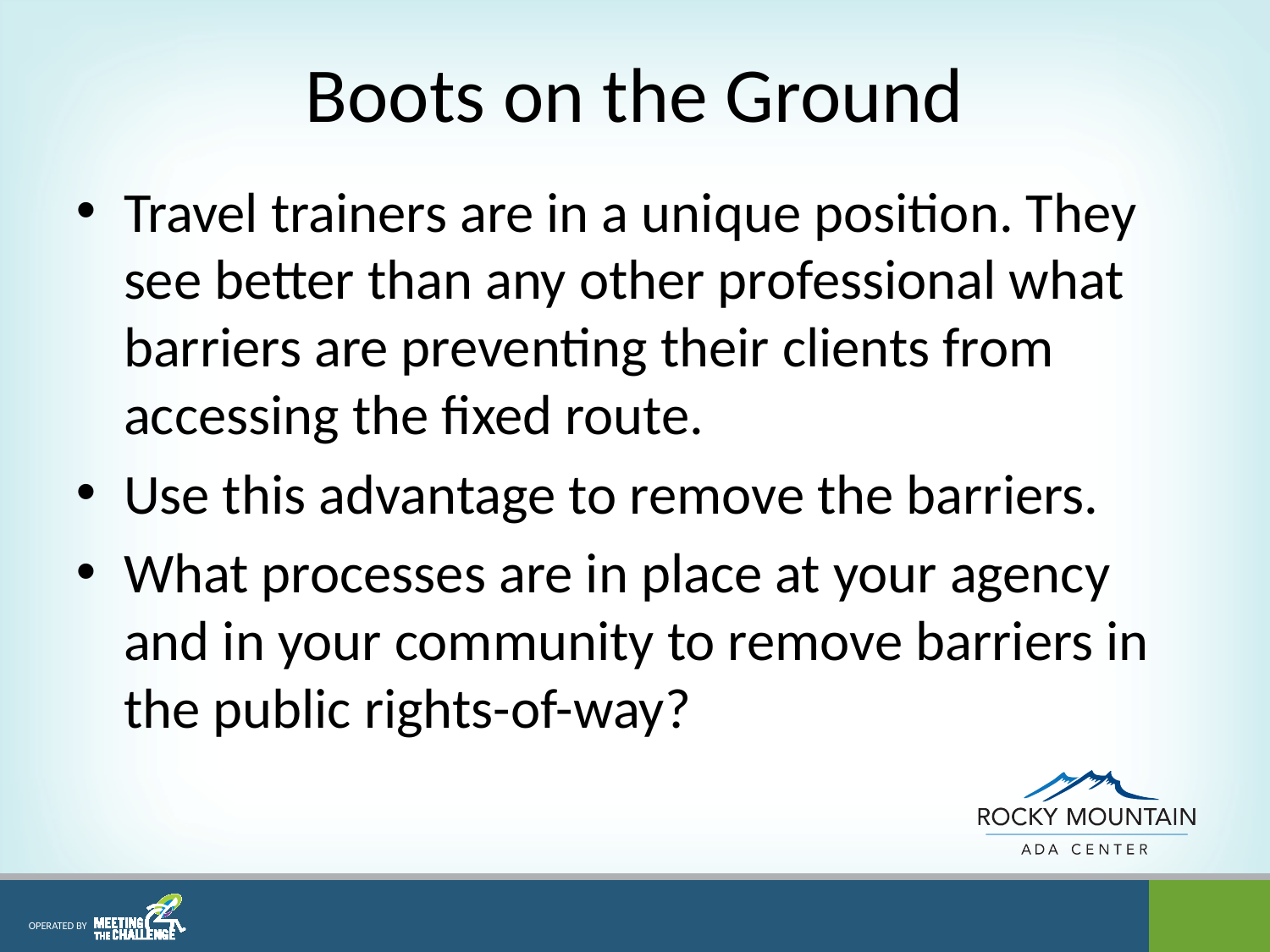

# Boots on the Ground
Travel trainers are in a unique position. They see better than any other professional what barriers are preventing their clients from accessing the fixed route.
Use this advantage to remove the barriers.
What processes are in place at your agency and in your community to remove barriers in the public rights-of-way?